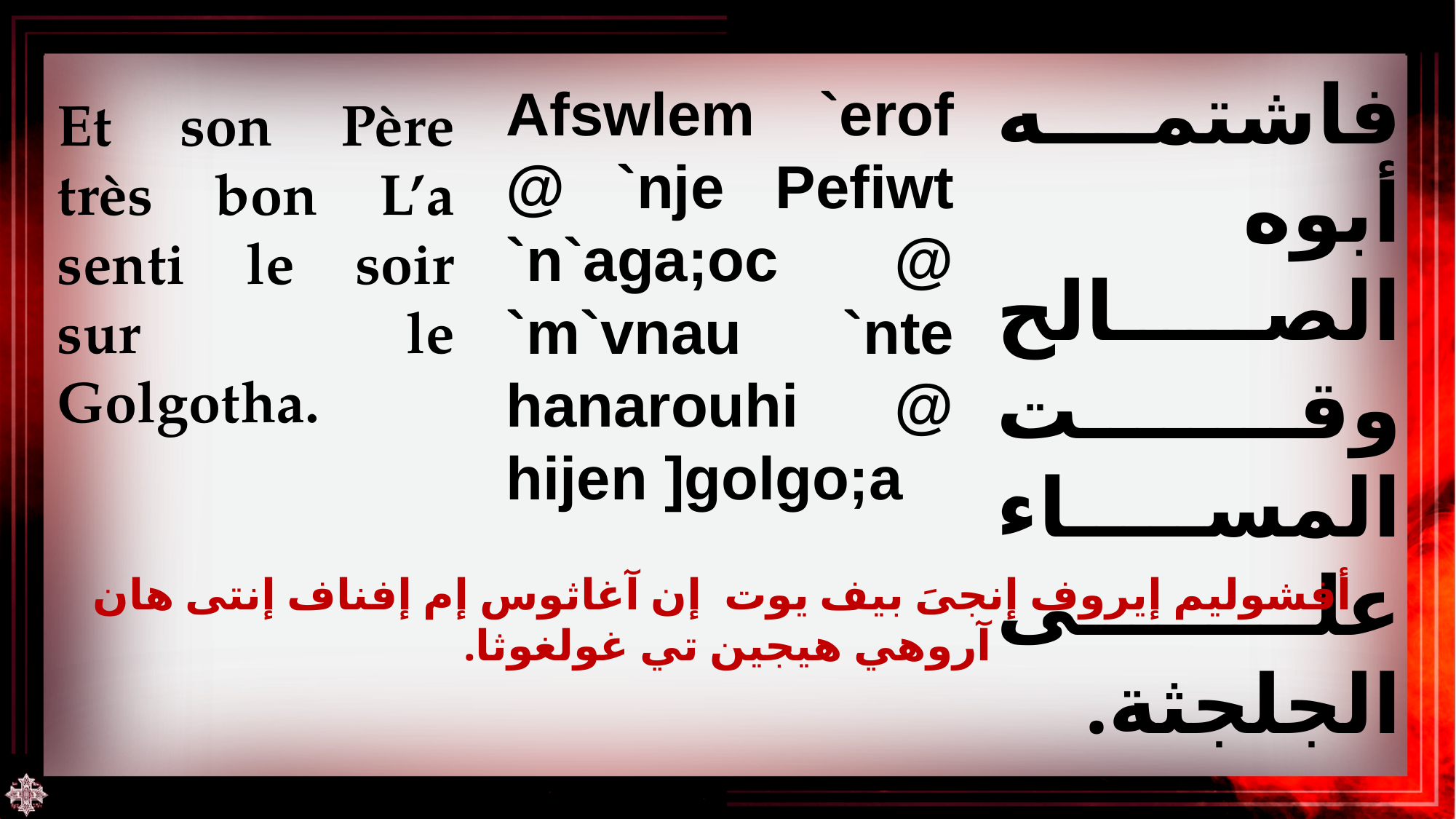

فاشتمه أبوه الصالح وقت المساء على الجلجثة.

Afswlem `erof @ `nje Pefiwt `n`aga;oc @ `m`vnau `nte hanarouhi @ hijen ]golgo;a

Et son Père très bon L’a senti le soir sur le Golgotha.

أفشوليم إيروف إنجىَ بيف يوت  إن آغاثوس إم إفناف إنتى هان آروهي هيجين تي غولغوثا.